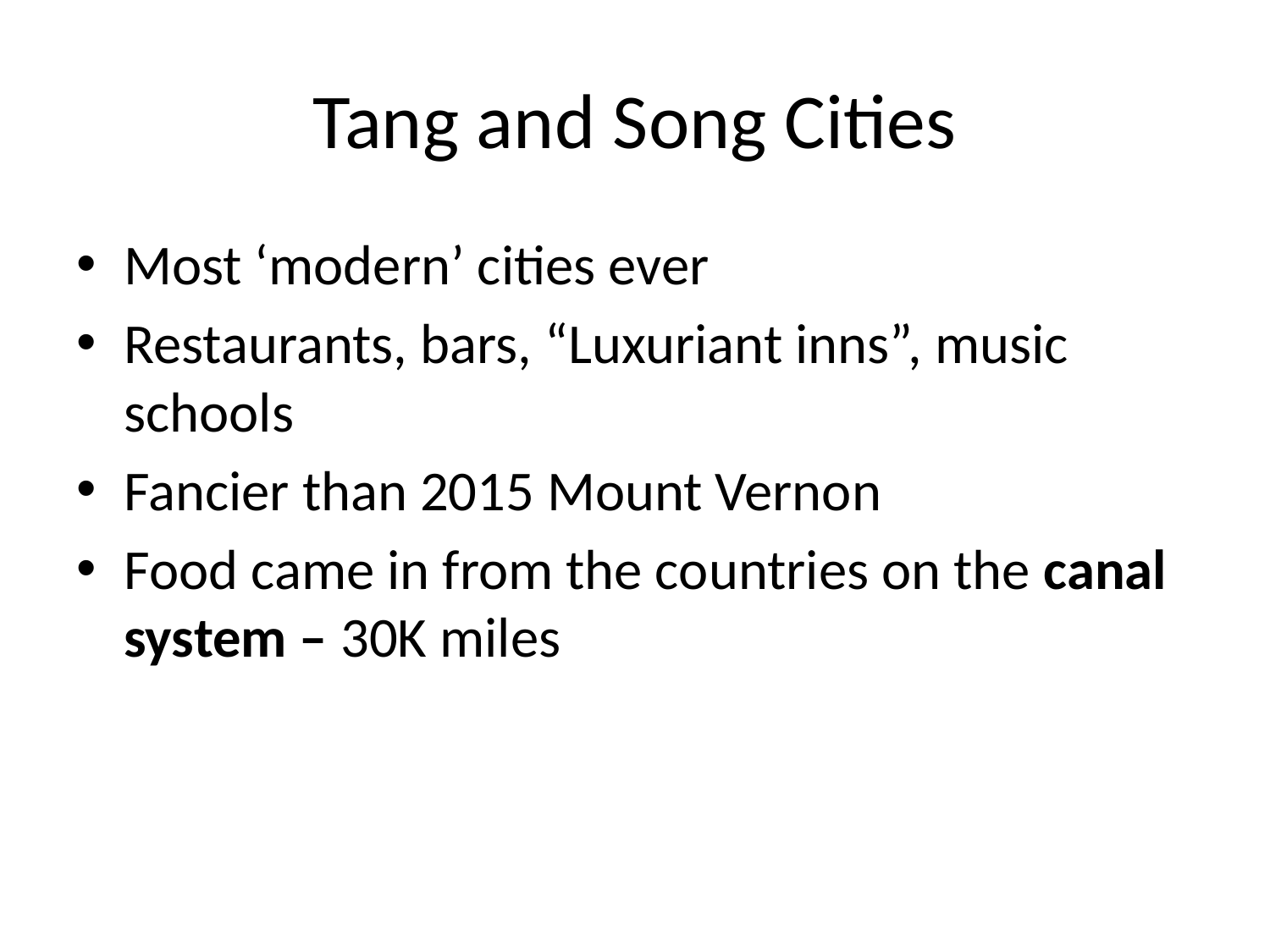

# Tang and Song Cities
Most ‘modern’ cities ever
Restaurants, bars, “Luxuriant inns”, music schools
Fancier than 2015 Mount Vernon
Food came in from the countries on the canal system – 30K miles